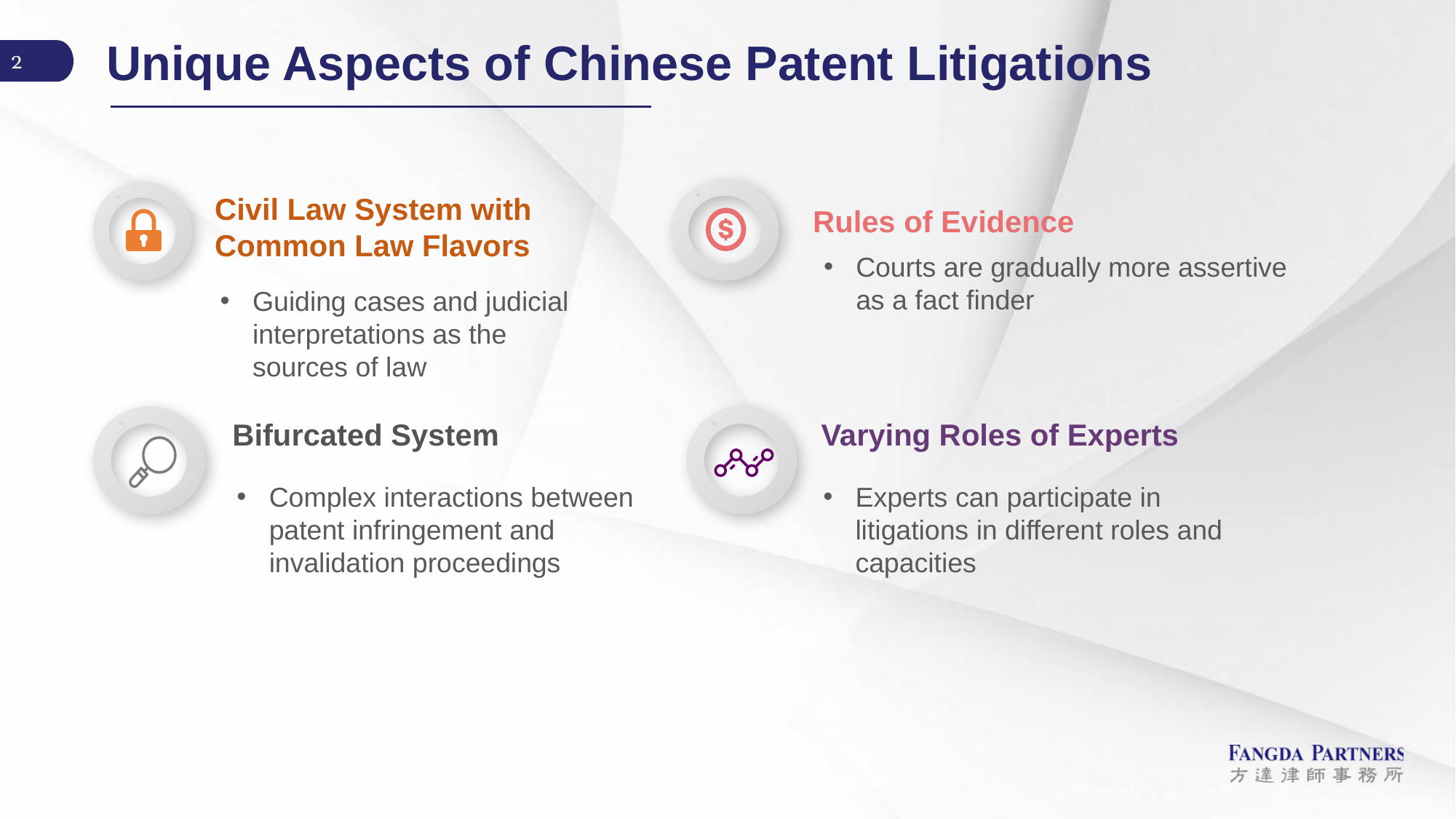

# Unique Aspects of Chinese Patent Litigations

Civil Law System with Common Law Flavors

Guiding cases and judicial interpretations as the sources of law
Rules of Evidence
Courts are gradually more assertive as a fact finder

Bifurcated System
Varying Roles of Experts

Complex interactions between patent infringement and invalidation proceedings
Experts can participate in litigations in different roles and capacities